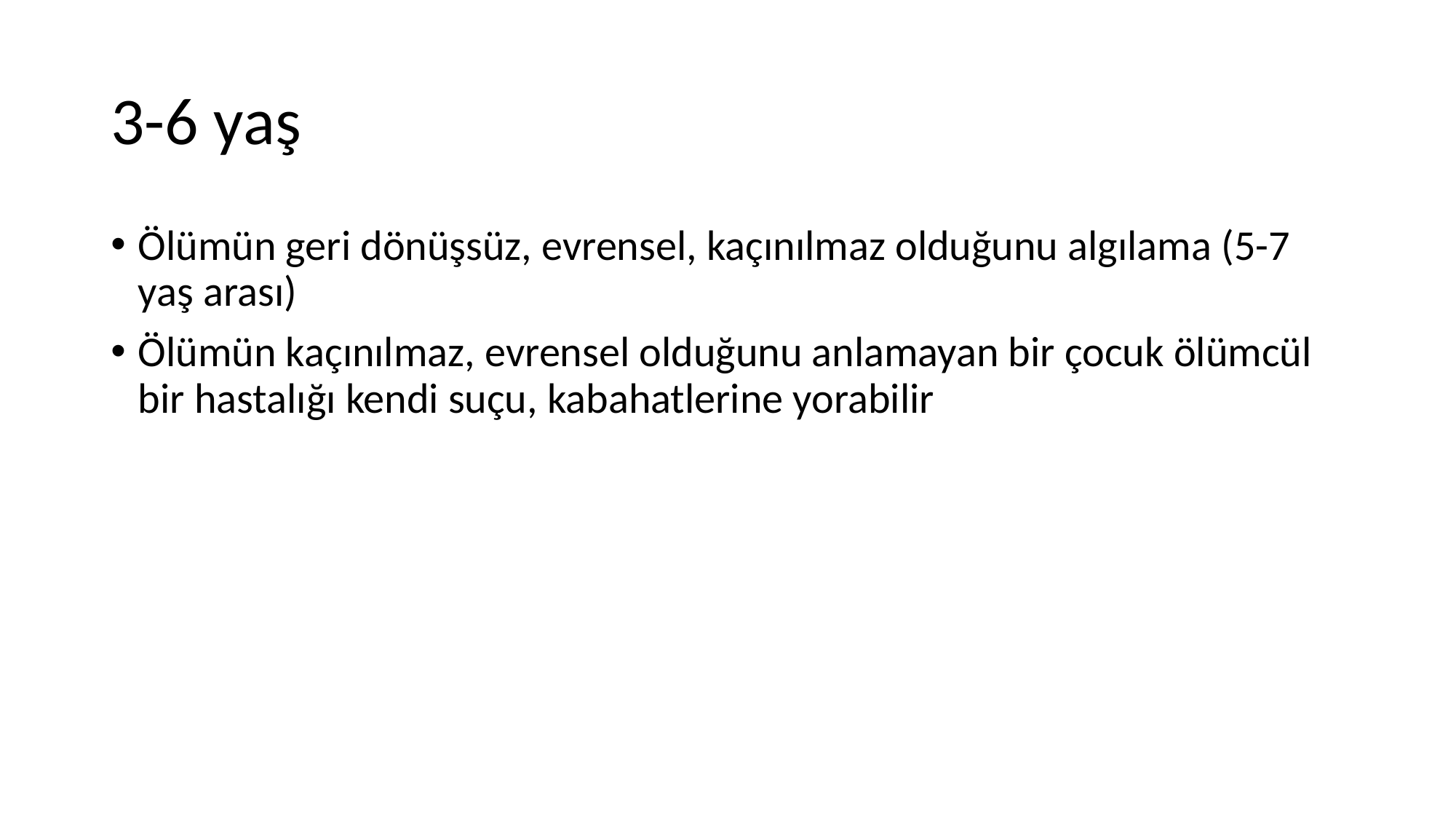

# 3-6 yaş
Ölümün geri dönüşsüz, evrensel, kaçınılmaz olduğunu algılama (5-7 yaş arası)
Ölümün kaçınılmaz, evrensel olduğunu anlamayan bir çocuk ölümcül bir hastalığı kendi suçu, kabahatlerine yorabilir